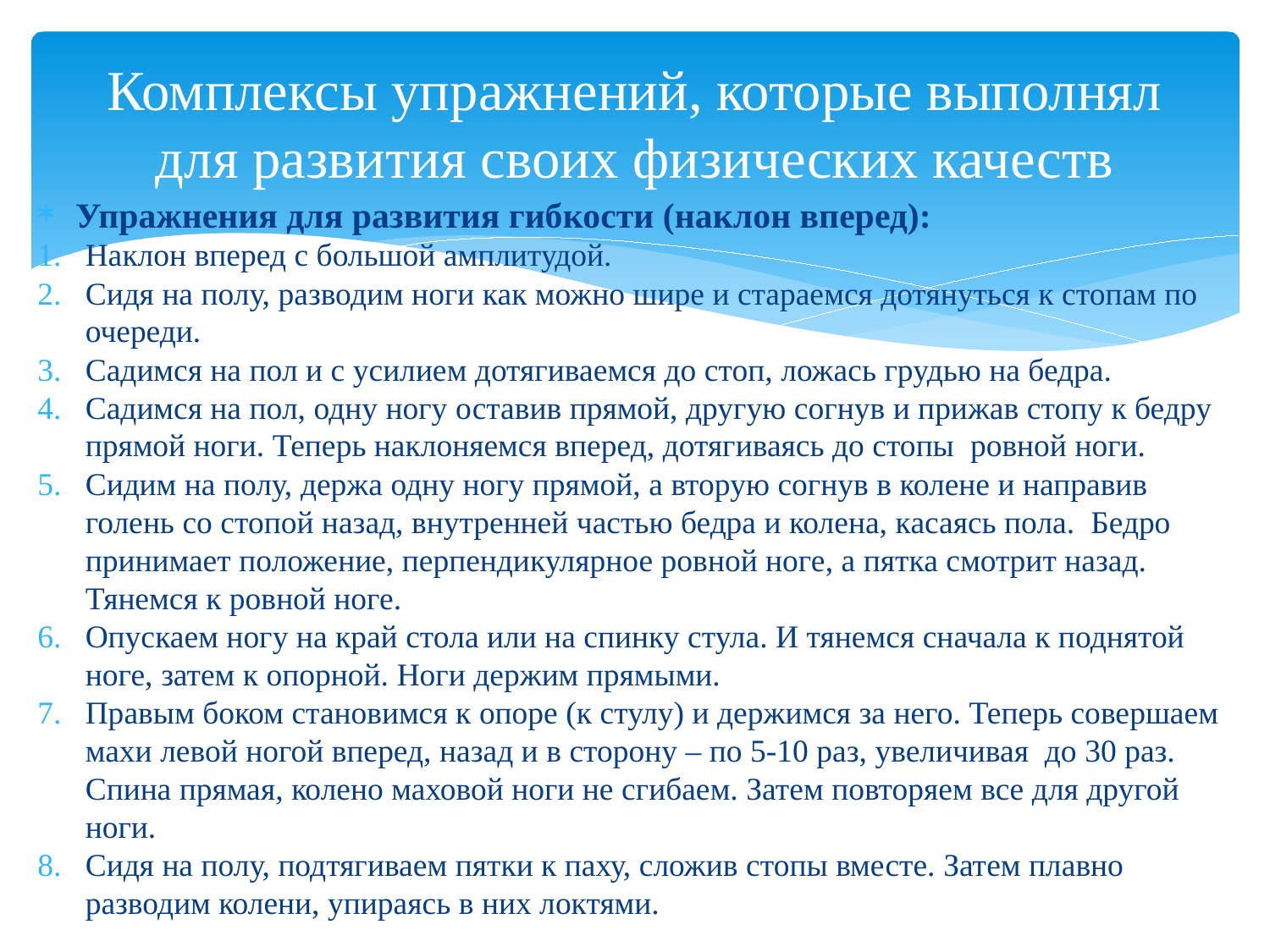

# Комплексы упражнений, которые выполнял для развития своих физических качеств
Упражнения для развития гибкости (наклон вперед):
Наклон вперед с большой амплитудой.
Сидя на полу, разводим ноги как можно шире и стараемся дотянуться к стопам по очереди.
Садимся на пол и с усилием дотягиваемся до стоп, ложась грудью на бедра.
Садимся на пол, одну ногу оставив прямой, другую согнув и прижав стопу к бедру прямой ноги. Теперь наклоняемся вперед, дотягиваясь до стопы  ровной ноги.
Сидим на полу, держа одну ногу прямой, а вторую согнув в колене и направив голень со стопой назад, внутренней частью бедра и колена, касаясь пола.  Бедро принимает положение, перпендикулярное ровной ноге, а пятка смотрит назад. Тянемся к ровной ноге.
Опускаем ногу на край стола или на спинку стула. И тянемся сначала к поднятой ноге, затем к опорной. Ноги держим прямыми.
Правым боком становимся к опоре (к стулу) и держимся за него. Теперь совершаем махи левой ногой вперед, назад и в сторону – по 5-10 раз, увеличивая  до 30 раз. Спина прямая, колено маховой ноги не сгибаем. Затем повторяем все для другой ноги.
Сидя на полу, подтягиваем пятки к паху, сложив стопы вместе. Затем плавно разводим колени, упираясь в них локтями.